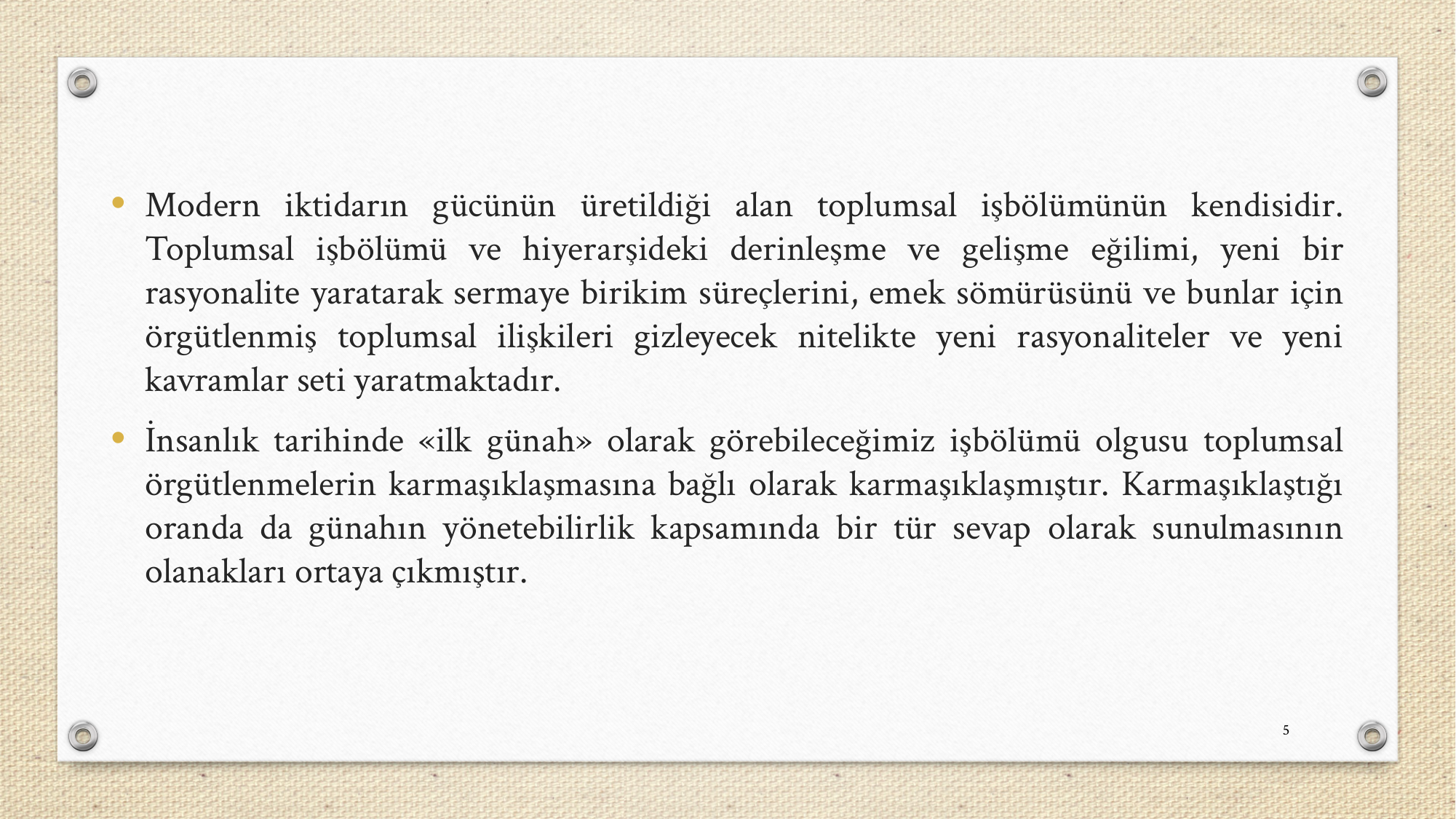

Modern iktidarın gücünün üretildiği alan toplumsal işbölümünün kendisidir. Toplumsal işbölümü ve hiyerarşideki derinleşme ve gelişme eğilimi, yeni bir rasyonalite yaratarak sermaye birikim süreçlerini, emek sömürüsünü ve bunlar için örgütlenmiş toplumsal ilişkileri gizleyecek nitelikte yeni rasyonaliteler ve yeni kavramlar seti yaratmaktadır.
İnsanlık tarihinde «ilk günah» olarak görebileceğimiz işbölümü olgusu toplumsal örgütlenmelerin karmaşıklaşmasına bağlı olarak karmaşıklaşmıştır. Karmaşıklaştığı oranda da günahın yönetebilirlik kapsamında bir tür sevap olarak sunulmasının olanakları ortaya çıkmıştır.
5